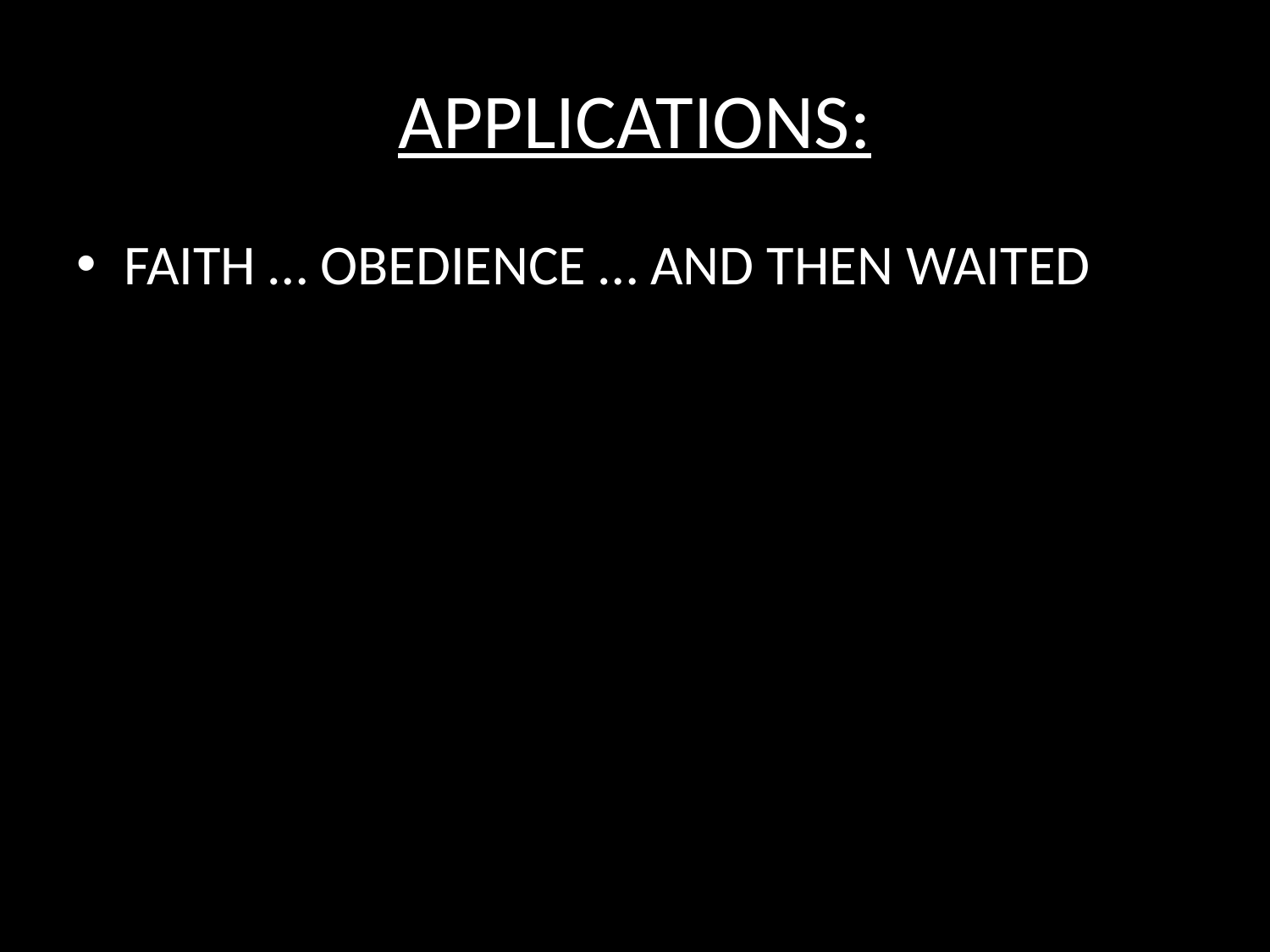

# APPLICATIONS:
FAITH … OBEDIENCE … AND THEN WAITED